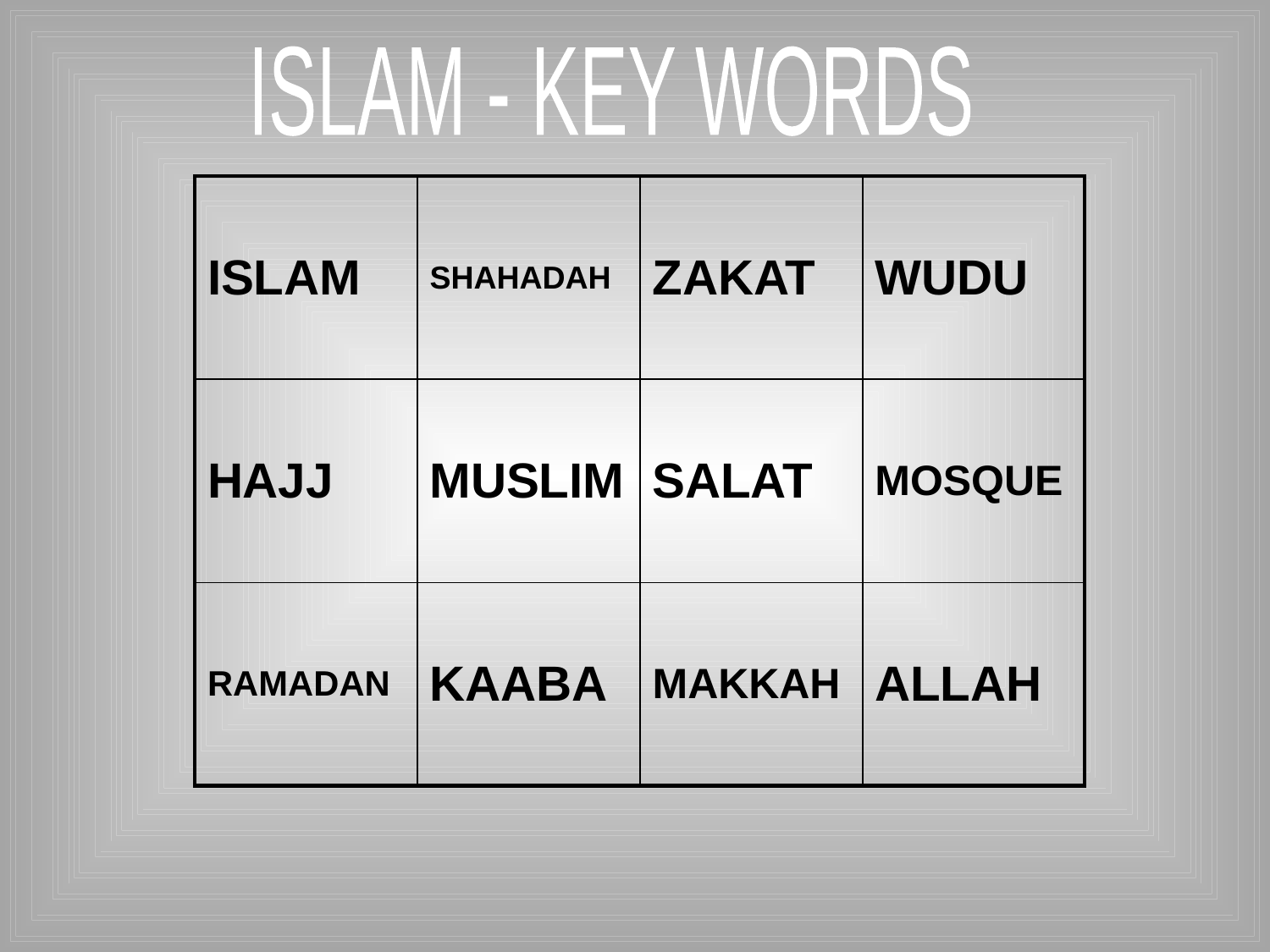

ISLAM - KEY WORDS
| ISLAM | SHAHADAH | ZAKAT | WUDU |
| --- | --- | --- | --- |
| HAJJ | MUSLIM | SALAT | MOSQUE |
| RAMADAN | KAABA | MAKKAH | ALLAH |